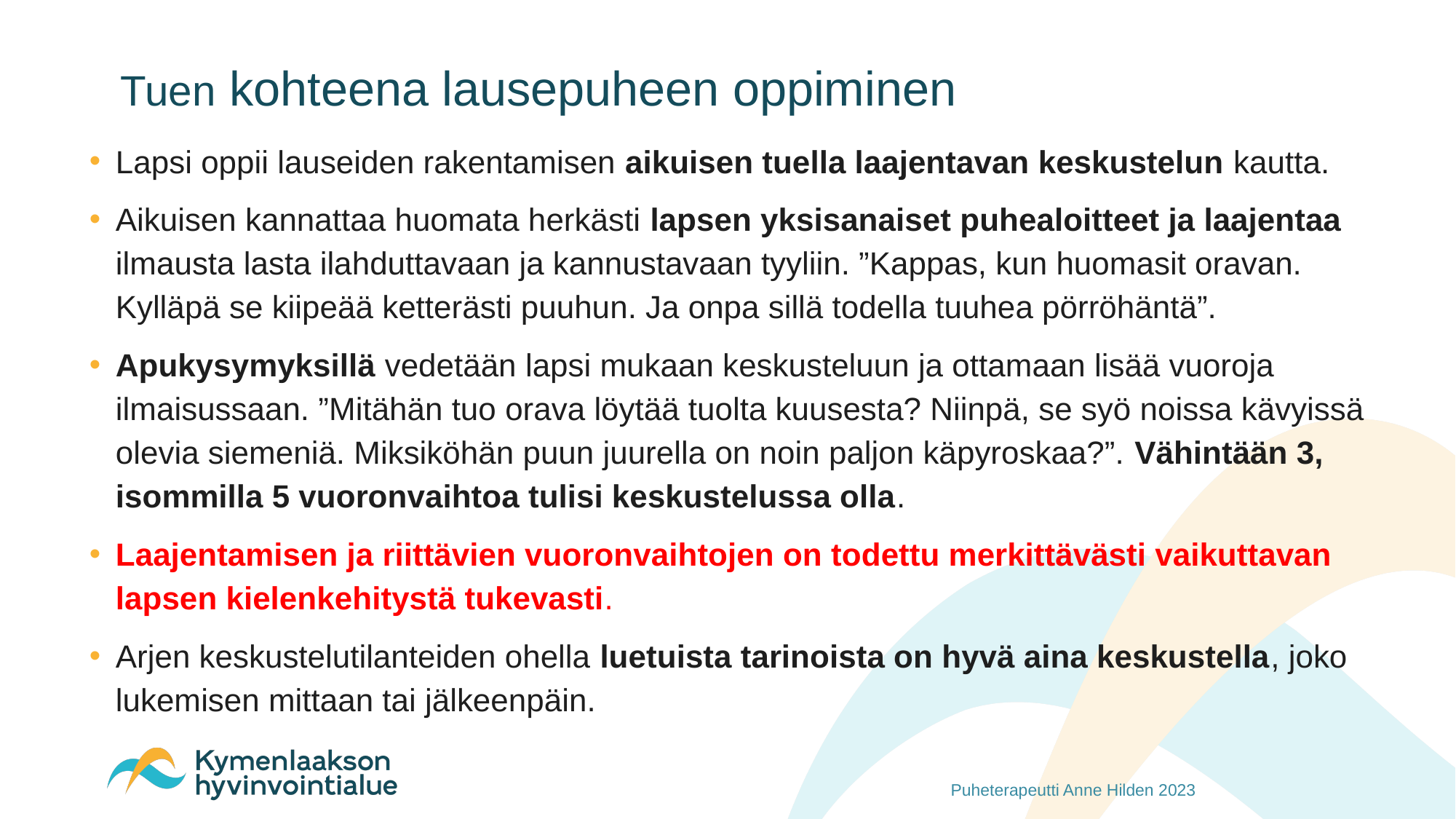

# Tuen kohteena lausepuheen oppiminen
Lapsi oppii lauseiden rakentamisen aikuisen tuella laajentavan keskustelun kautta.
Aikuisen kannattaa huomata herkästi lapsen yksisanaiset puhealoitteet ja laajentaa ilmausta lasta ilahduttavaan ja kannustavaan tyyliin. ”Kappas, kun huomasit oravan. Kylläpä se kiipeää ketterästi puuhun. Ja onpa sillä todella tuuhea pörröhäntä”.
Apukysymyksillä vedetään lapsi mukaan keskusteluun ja ottamaan lisää vuoroja ilmaisussaan. ”Mitähän tuo orava löytää tuolta kuusesta? Niinpä, se syö noissa kävyissä olevia siemeniä. Miksiköhän puun juurella on noin paljon käpyroskaa?”. Vähintään 3, isommilla 5 vuoronvaihtoa tulisi keskustelussa olla.
Laajentamisen ja riittävien vuoronvaihtojen on todettu merkittävästi vaikuttavan lapsen kielenkehitystä tukevasti.
Arjen keskustelutilanteiden ohella luetuista tarinoista on hyvä aina keskustella, joko lukemisen mittaan tai jälkeenpäin.
Puheterapeutti Anne Hilden 2023